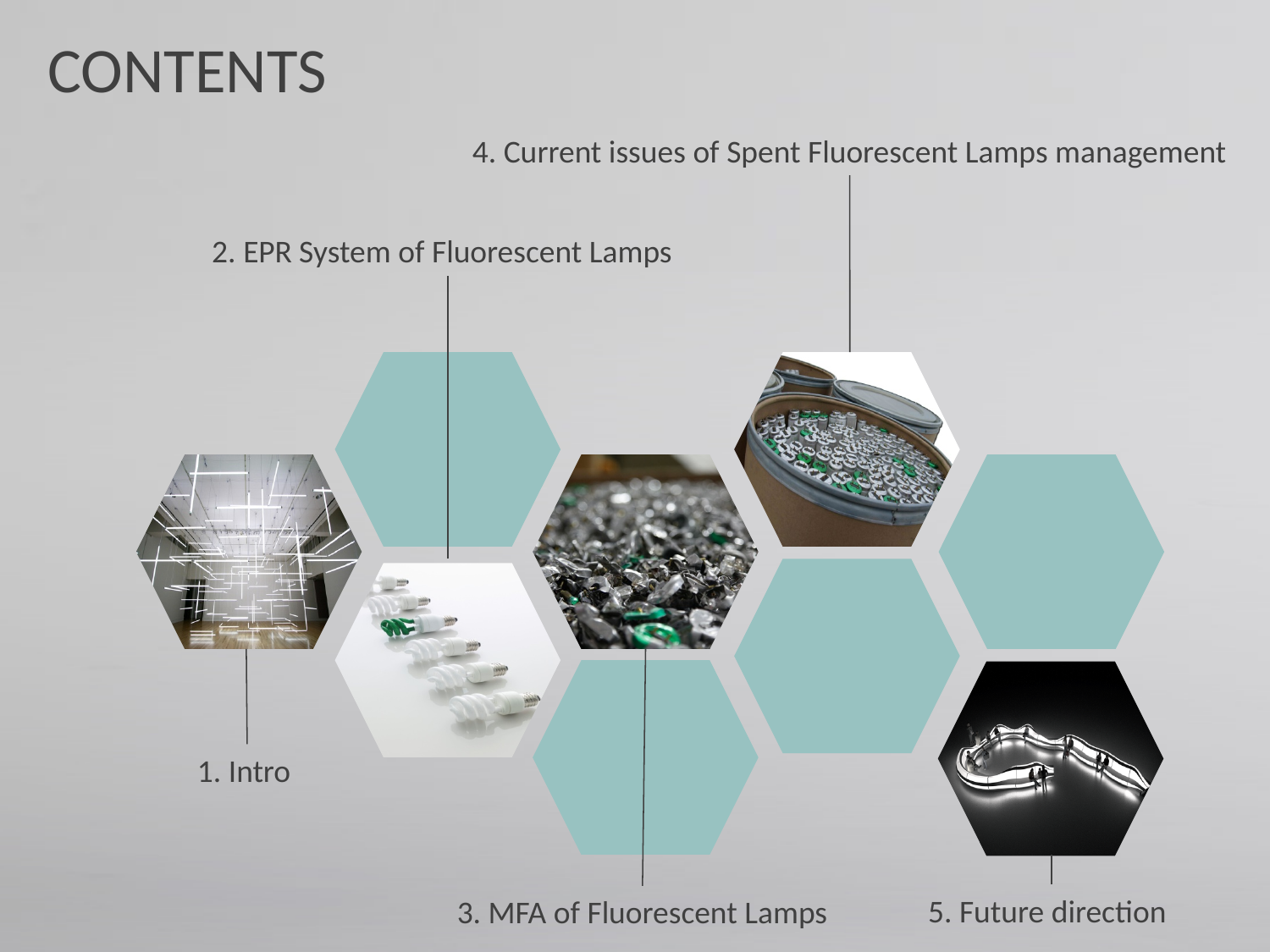

CONTENTS
4. Current issues of Spent Fluorescent Lamps management
2. EPR System of Fluorescent Lamps

1. Intro
5. Future direction
3. MFA of Fluorescent Lamps